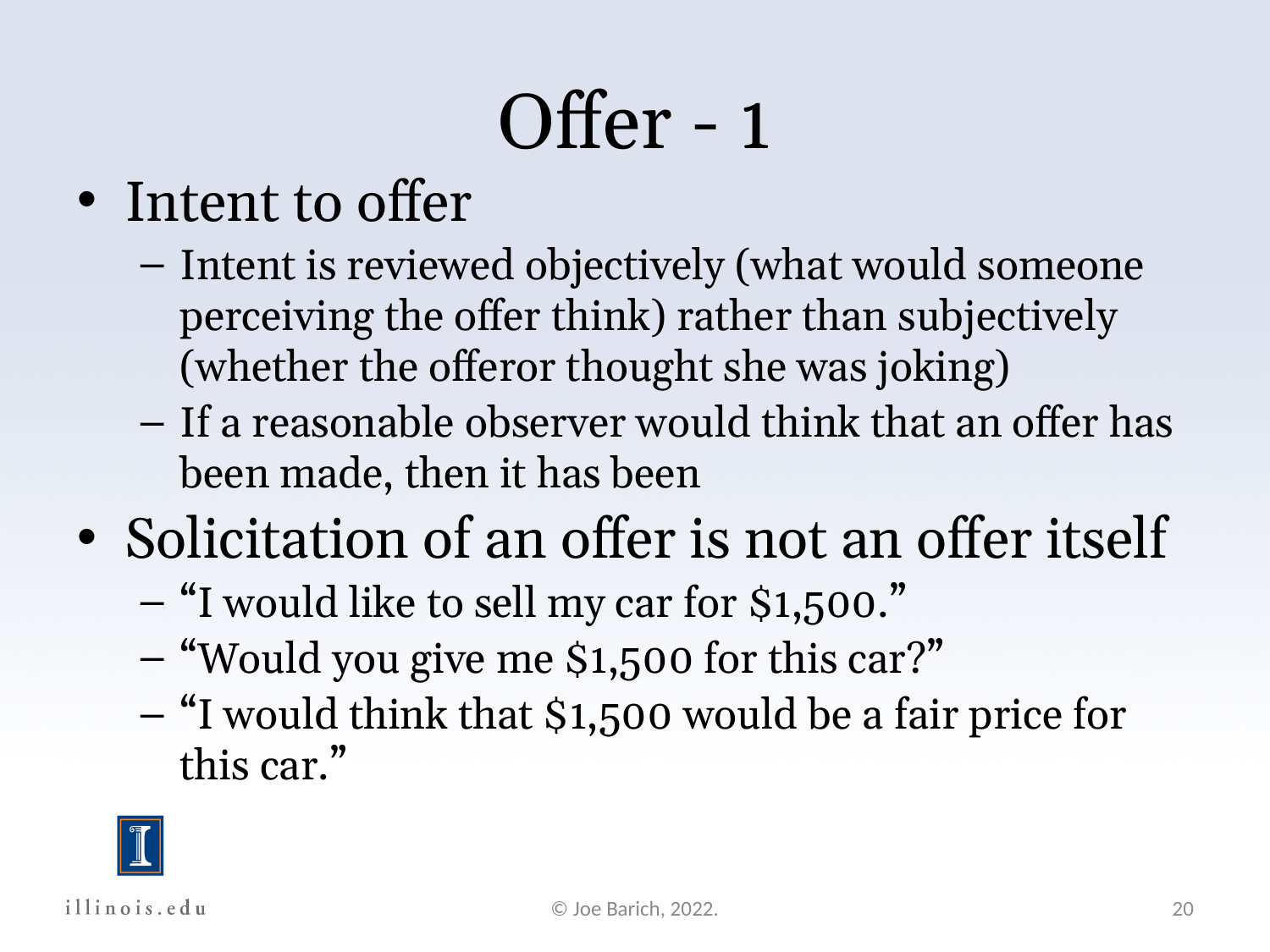

Offer - 1
Intent to offer
Intent is reviewed objectively (what would someone perceiving the offer think) rather than subjectively (whether the offeror thought she was joking)
If a reasonable observer would think that an offer has been made, then it has been
Solicitation of an offer is not an offer itself
“I would like to sell my car for $1,500.”
“Would you give me $1,500 for this car?”
“I would think that $1,500 would be a fair price for this car.”
© Joe Barich, 2022.
20